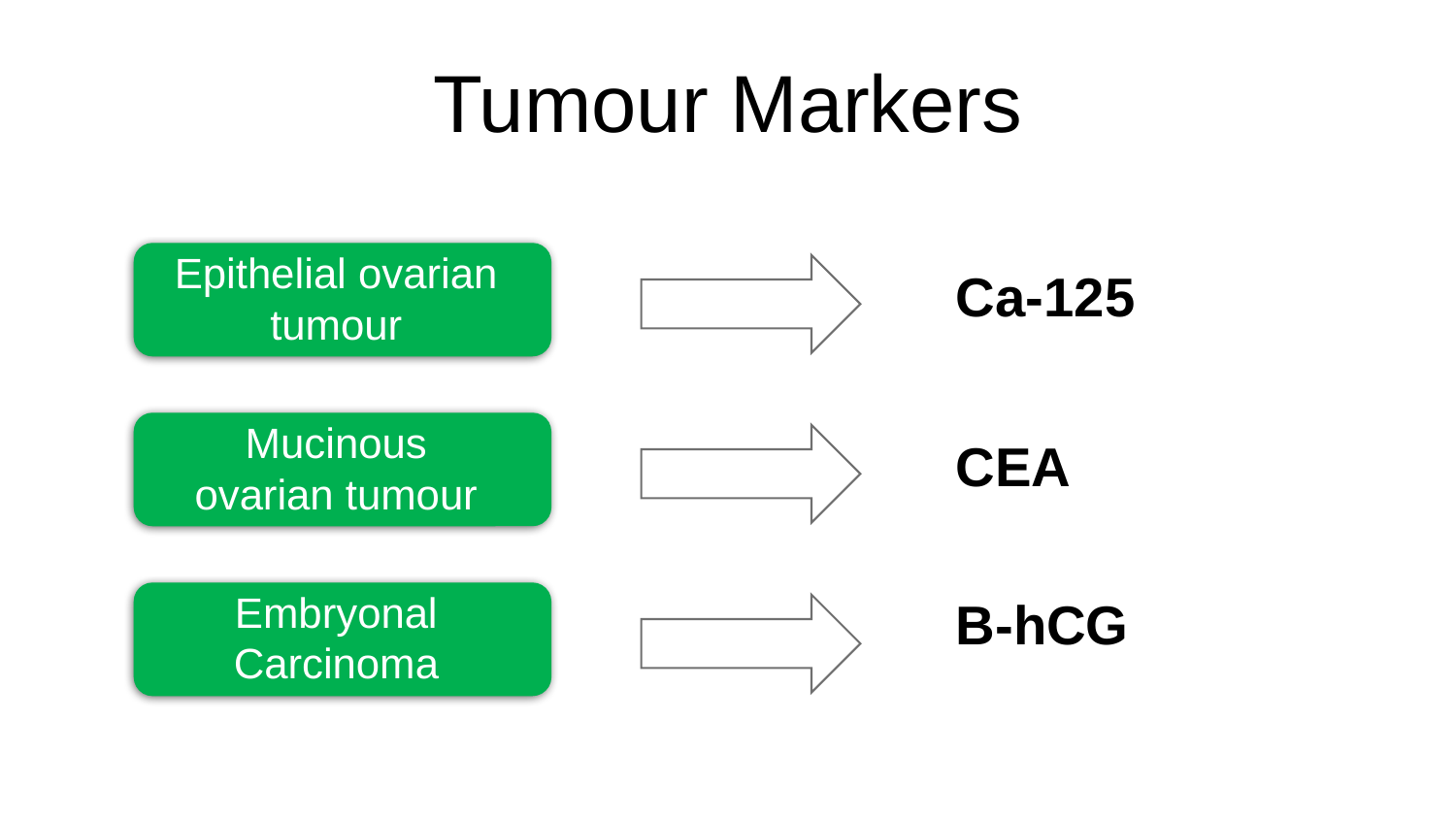

# Tumour Markers
Epithelial ovarian tumour

Ca-125

Mucinous
ovarian tumour

CEA

Embryonal
Carcinoma
B-hCG